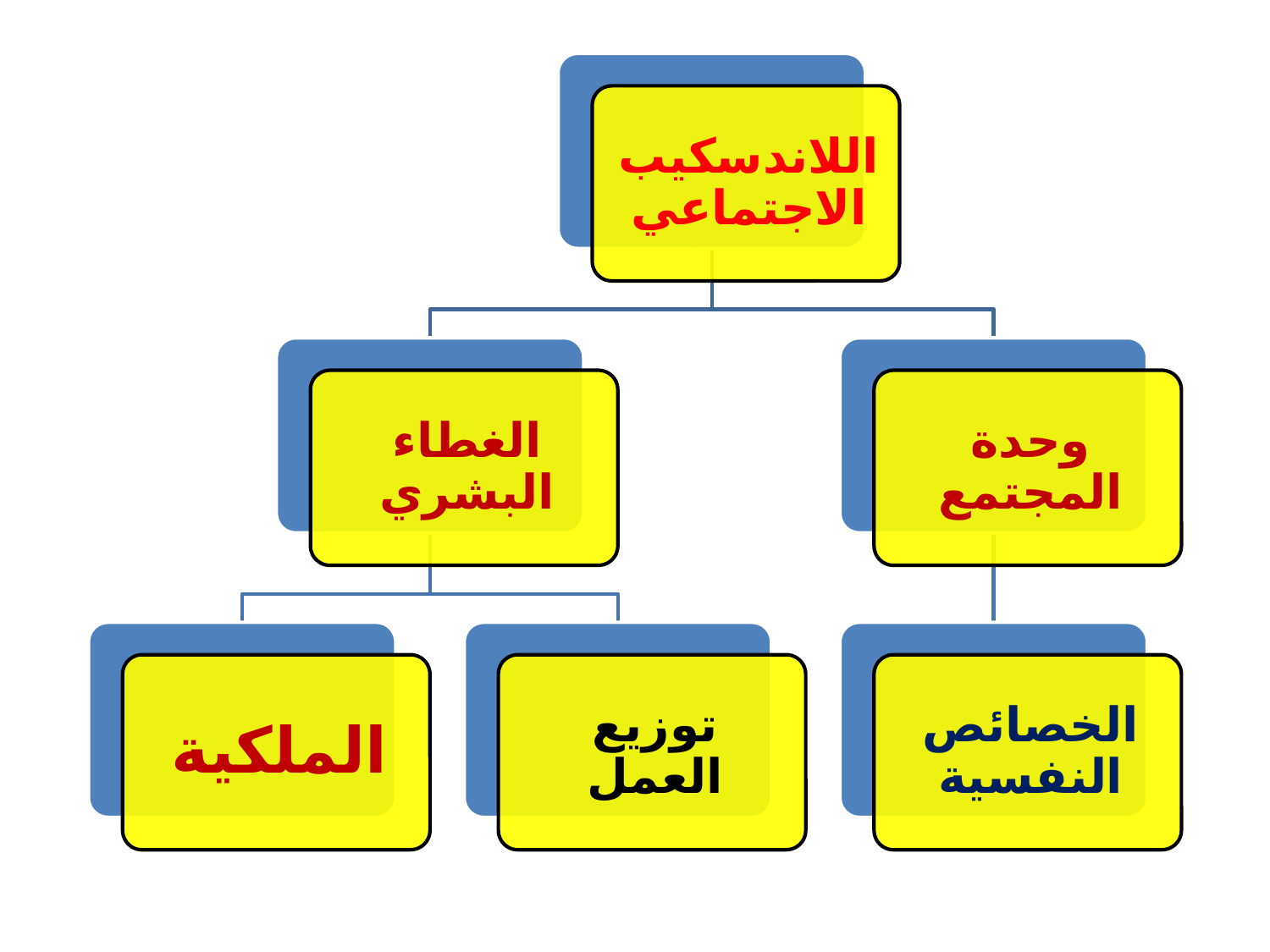

اللاندسكيب الاجتماعي
الغطاء البشري
الملكية
توزيع العمل
وحدة المجتمع
الخصائص النفسية